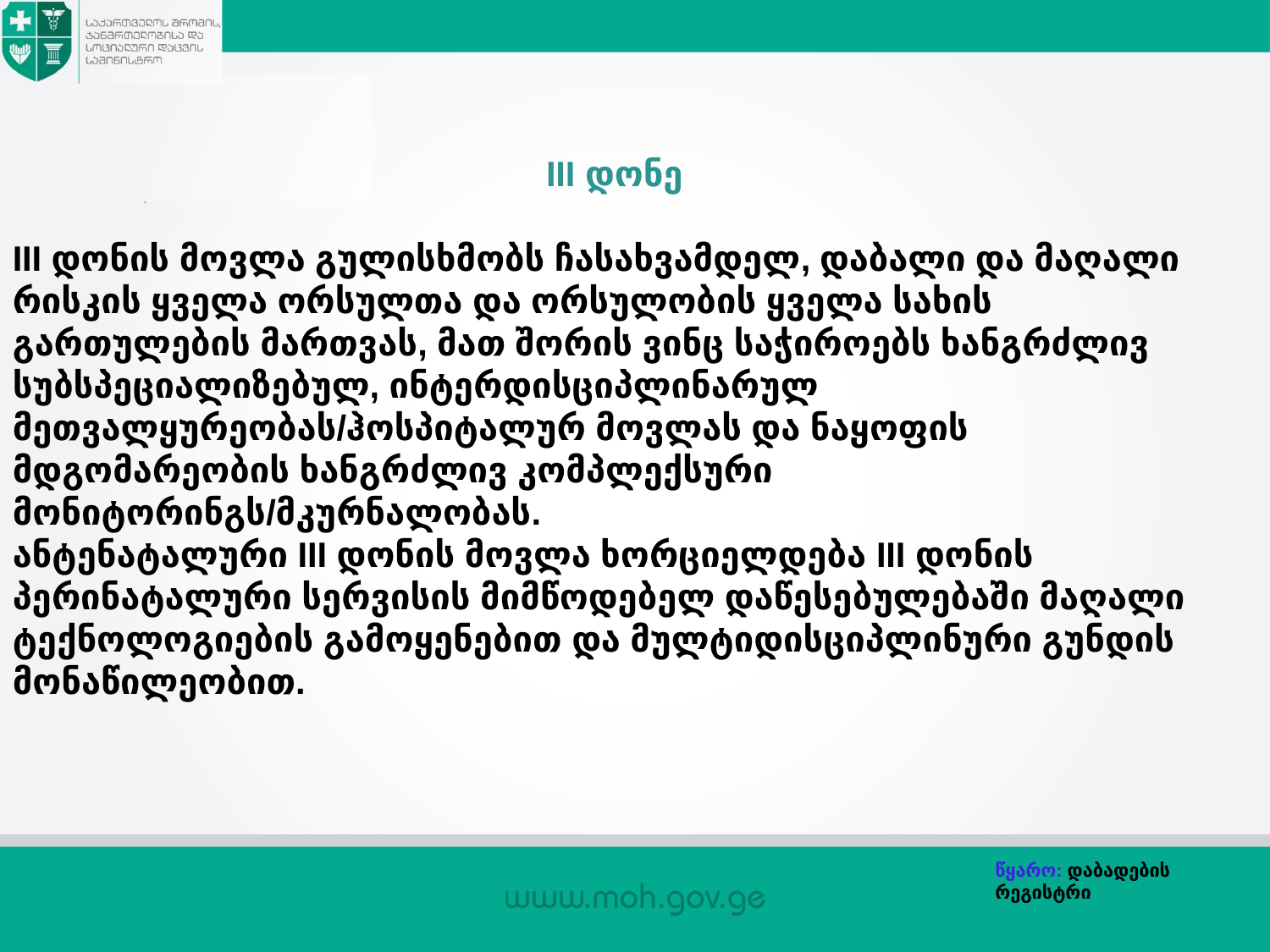

III დონე

III დონის მოვლა გულისხმობს ჩასახვამდელ, დაბალი და მაღალი რისკის ყველა ორსულთა და ორსულობის ყველა სახის გართულების მართვას, მათ შორის ვინც საჭიროებს ხანგრძლივ სუბსპეციალიზებულ, ინტერდისციპლინარულ  მეთვალყურეობას/ჰოსპიტალურ მოვლას და ნაყოფის მდგომარეობის ხანგრძლივ კომპლექსური მონიტორინგს/მკურნალობას.
ანტენატალური III დონის მოვლა ხორციელდება III დონის პერინატალური სერვისის მიმწოდებელ დაწესებულებაში მაღალი ტექნოლოგიების გამოყენებით და მულტიდისციპლინური გუნდის მონაწილეობით.
წყარო: დაბადების რეგისტრი